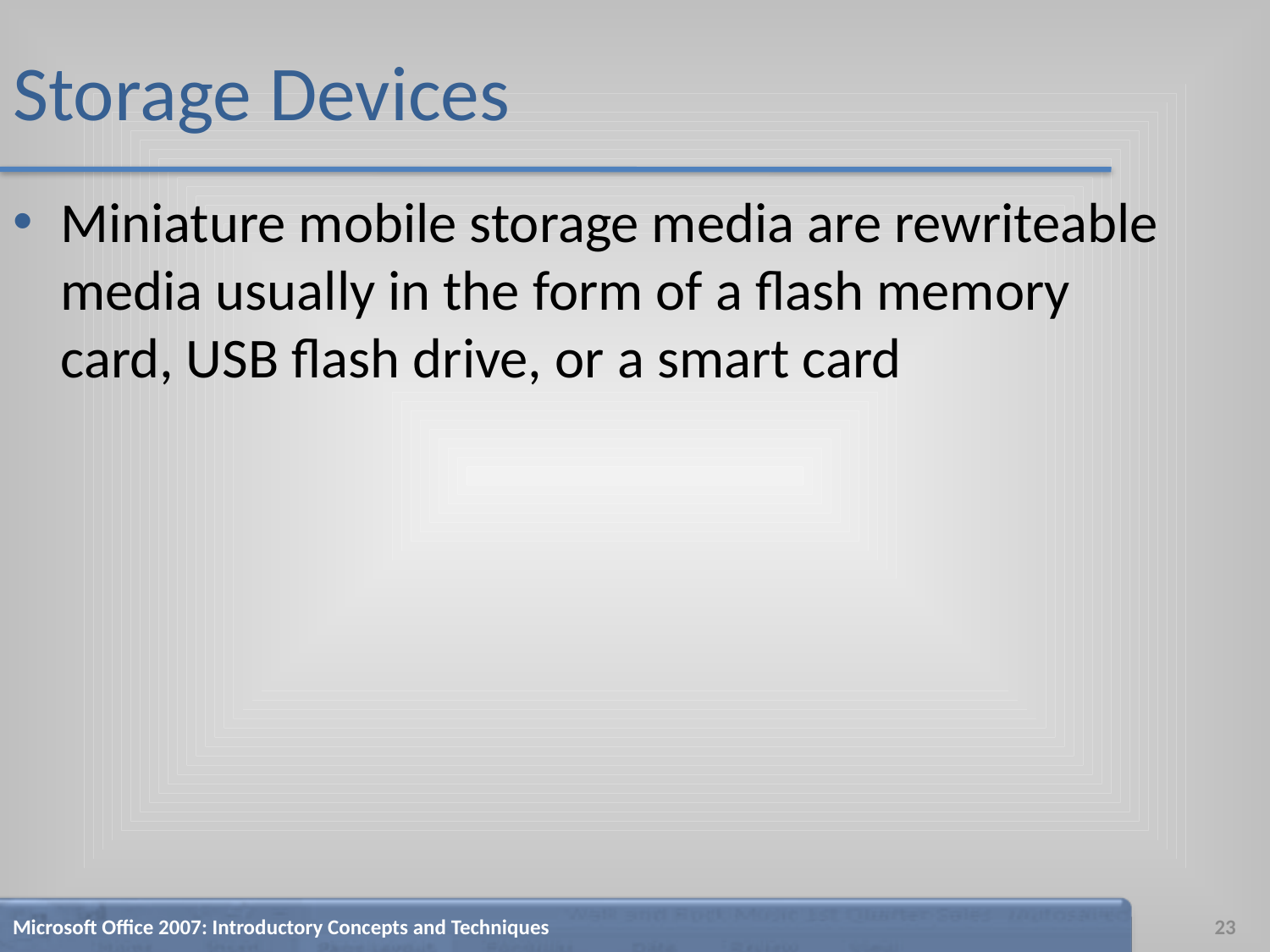

# Storage Devices
Miniature mobile storage media are rewriteable media usually in the form of a flash memory card, USB flash drive, or a smart card
Microsoft Office 2007: Introductory Concepts and Techniques
23